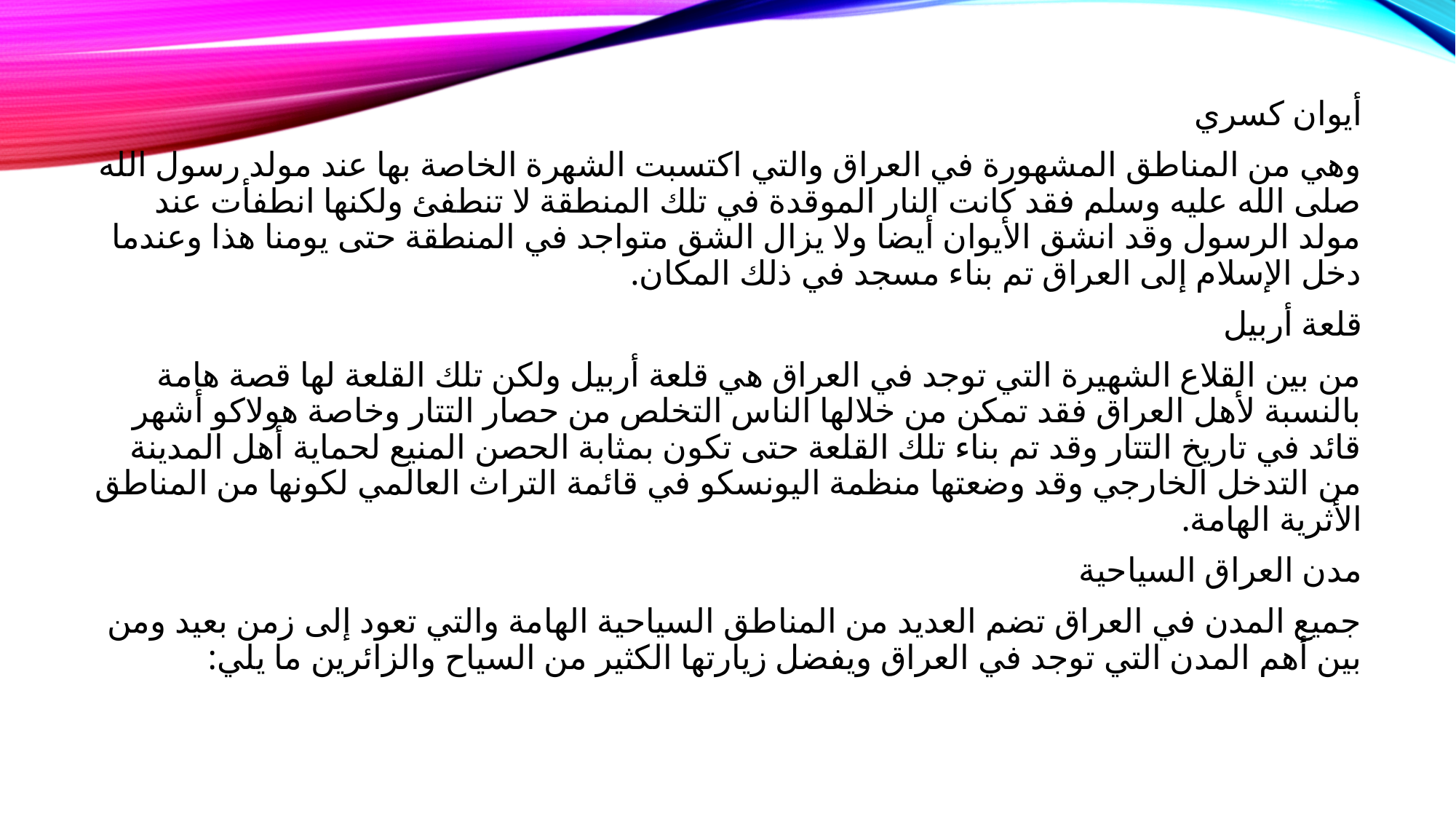

أيوان كسري
وهي من المناطق المشهورة في العراق والتي اكتسبت الشهرة الخاصة بها عند مولد رسول الله صلى الله عليه وسلم فقد كانت النار الموقدة في تلك المنطقة لا تنطفئ ولكنها انطفأت عند مولد الرسول وقد انشق الأيوان أيضا ولا يزال الشق متواجد في المنطقة حتى يومنا هذا وعندما دخل الإسلام إلى العراق تم بناء مسجد في ذلك المكان.
قلعة أربيل
من بين القلاع الشهيرة التي توجد في العراق هي قلعة أربيل ولكن تلك القلعة لها قصة هامة بالنسبة لأهل العراق فقد تمكن من خلالها الناس التخلص من حصار التتار وخاصة هولاكو أشهر قائد في تاريخ التتار وقد تم بناء تلك القلعة حتى تكون بمثابة الحصن المنيع لحماية أهل المدينة من التدخل الخارجي وقد وضعتها منظمة اليونسكو في قائمة التراث العالمي لكونها من المناطق الأثرية الهامة.
مدن العراق السياحية
جميع المدن في العراق تضم العديد من المناطق السياحية الهامة والتي تعود إلى زمن بعيد ومن بين أهم المدن التي توجد في العراق ويفضل زيارتها الكثير من السياح والزائرين ما يلي: